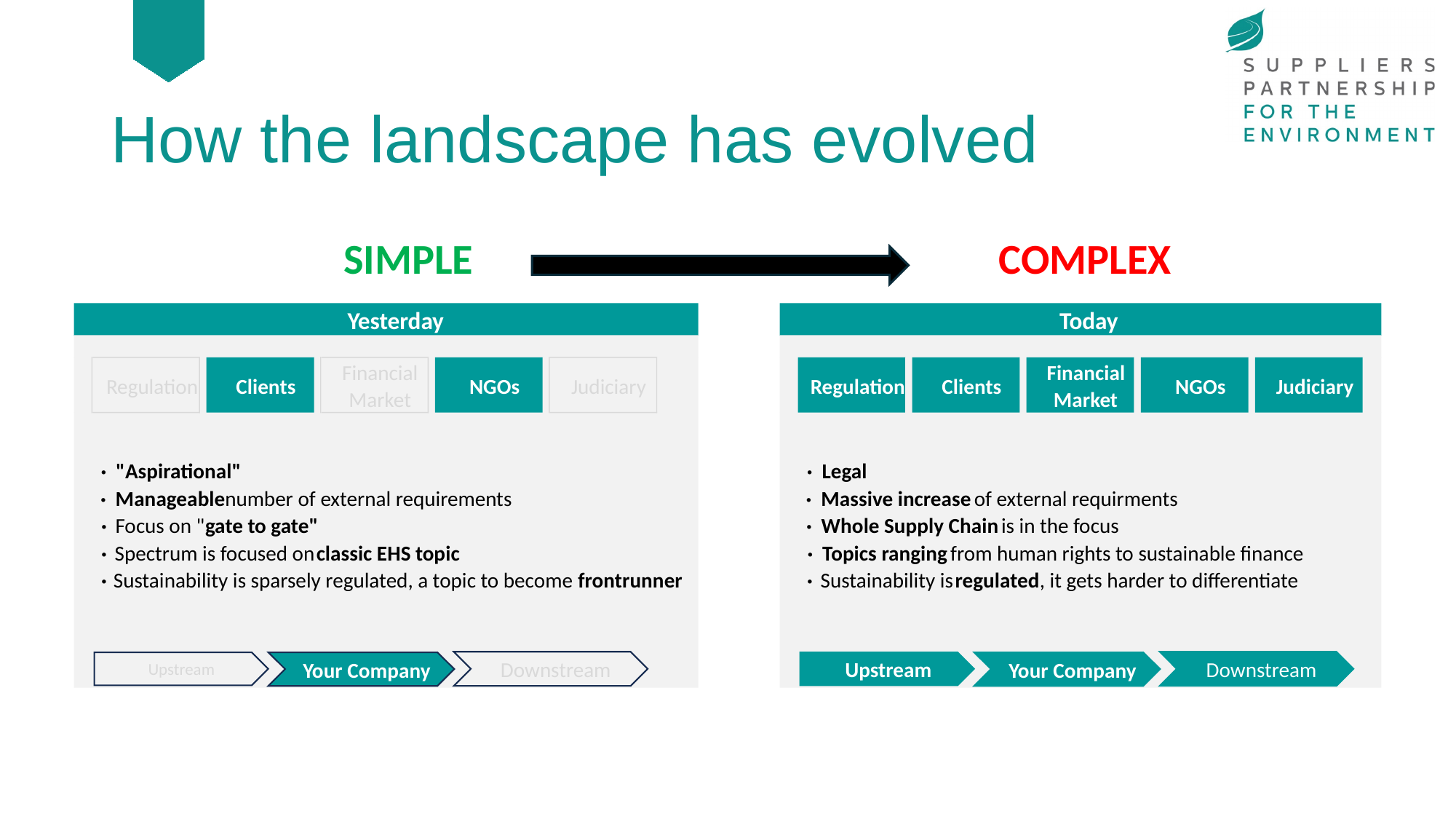

# How the landscape has evolved
SIMPLE
COMPLEX

Yesterday
Today

Financial
Financial
Regulation
Clients
NGOs
Judiciary
Regulation
Clients
NGOs
Judiciary
Market
Market

·  "Aspirational"
·  Legal
·  Manageable
number of external requirements
·  Massive increase
of external requirments
·
Focus on "
gate to gate"
·  Whole Supply Chain
 is in the focus
·
Spectrum is focused on
 classic EHS topic
·  Topics ranging
 from human rights to sustainable finance
·
Sustainability is sparsely regulated, a topic to become
 frontrunner
·
Sustainability is
regulated
, it gets harder to differentiate

Downstream
Downstream
Upstream
Your Company
Your Company
Upstream